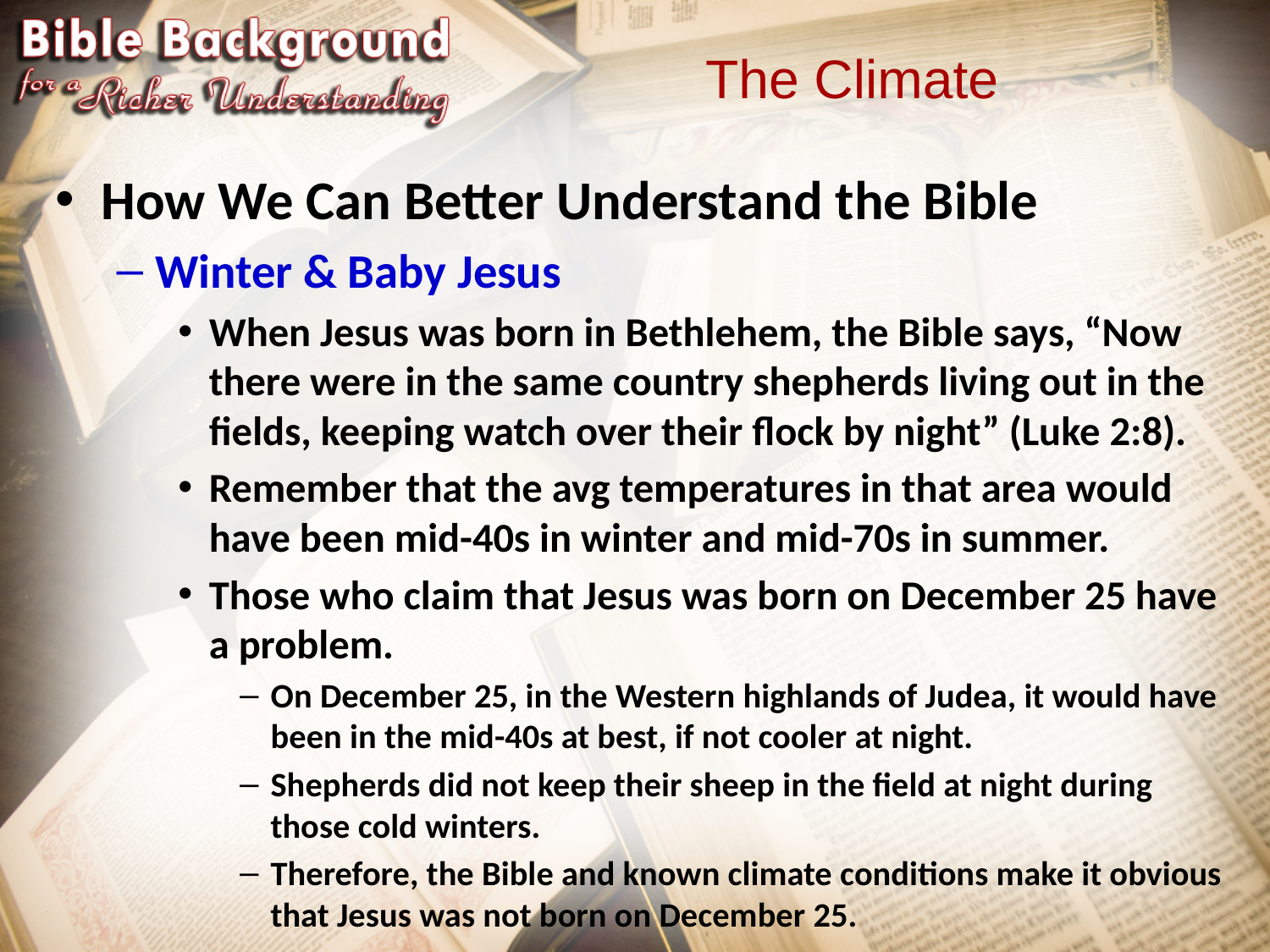

# The Climate
How We Can Better Understand the Bible
Winter & Baby Jesus
When Jesus was born in Bethlehem, the Bible says, “Now there were in the same country shepherds living out in the fields, keeping watch over their flock by night” (Luke 2:8).
Remember that the avg temperatures in that area would have been mid-40s in winter and mid-70s in summer.
Those who claim that Jesus was born on December 25 have a problem.
On December 25, in the Western highlands of Judea, it would have been in the mid-40s at best, if not cooler at night.
Shepherds did not keep their sheep in the field at night during those cold winters.
Therefore, the Bible and known climate conditions make it obvious that Jesus was not born on December 25.